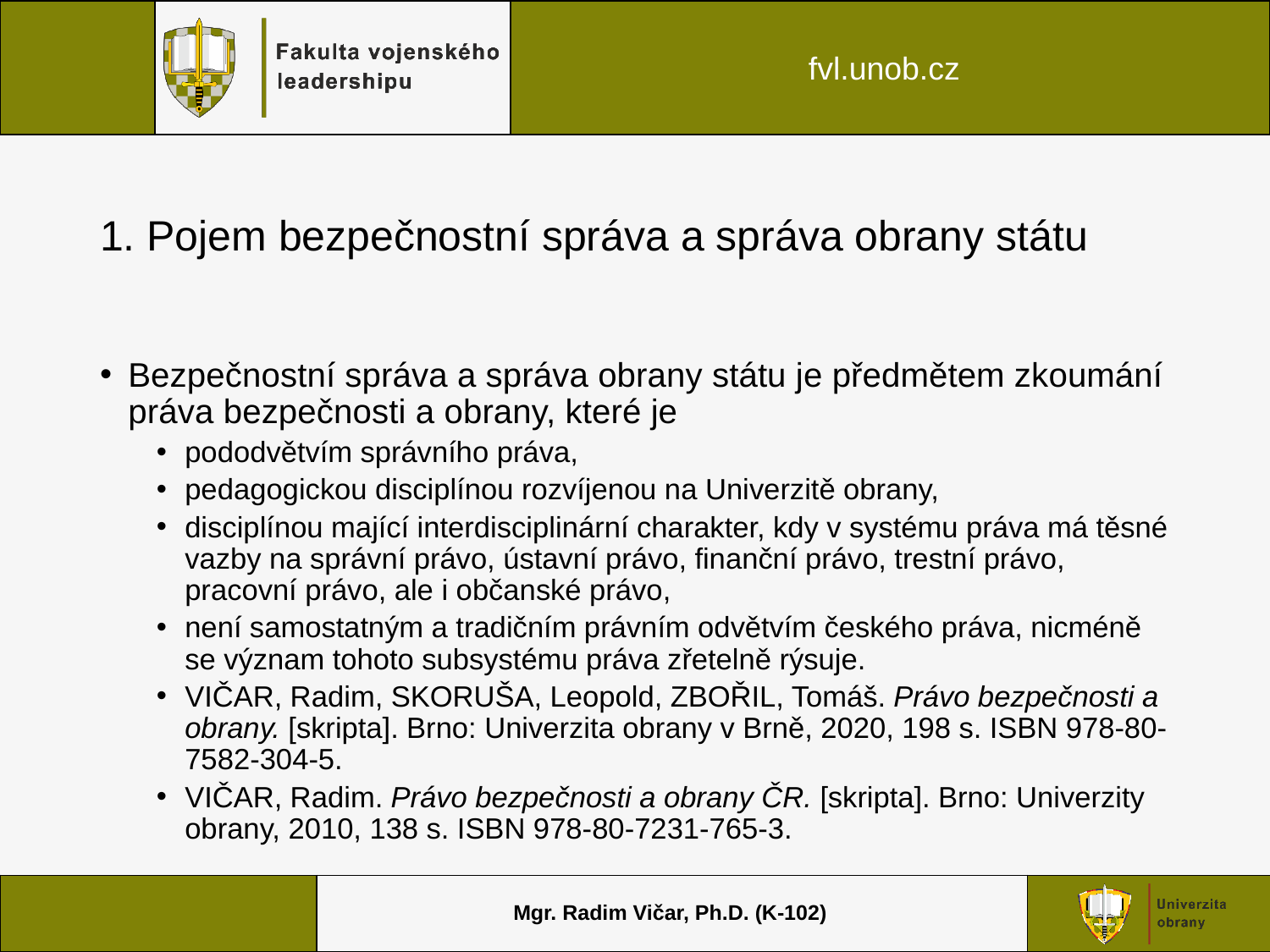

# 1. Pojem bezpečnostní správa a správa obrany státu
Bezpečnostní správa a správa obrany státu je předmětem zkoumání práva bezpečnosti a obrany, které je
pododvětvím správního práva,
pedagogickou disciplínou rozvíjenou na Univerzitě obrany,
disciplínou mající interdisciplinární charakter, kdy v systému práva má těsné vazby na správní právo, ústavní právo, finanční právo, trestní právo, pracovní právo, ale i občanské právo,
není samostatným a tradičním právním odvětvím českého práva, nicméně se význam tohoto subsystému práva zřetelně rýsuje.
VIČAR, Radim, SKORUŠA, Leopold, ZBOŘIL, Tomáš. Právo bezpečnosti a obrany. [skripta]. Brno: Univerzita obrany v Brně, 2020, 198 s. ISBN 978-80-7582-304-5.
VIČAR, Radim. Právo bezpečnosti a obrany ČR. [skripta]. Brno: Univerzity obrany, 2010, 138 s. ISBN 978-80-7231-765-3.

Mgr. Radim Vičar, Ph.D. (K-102)